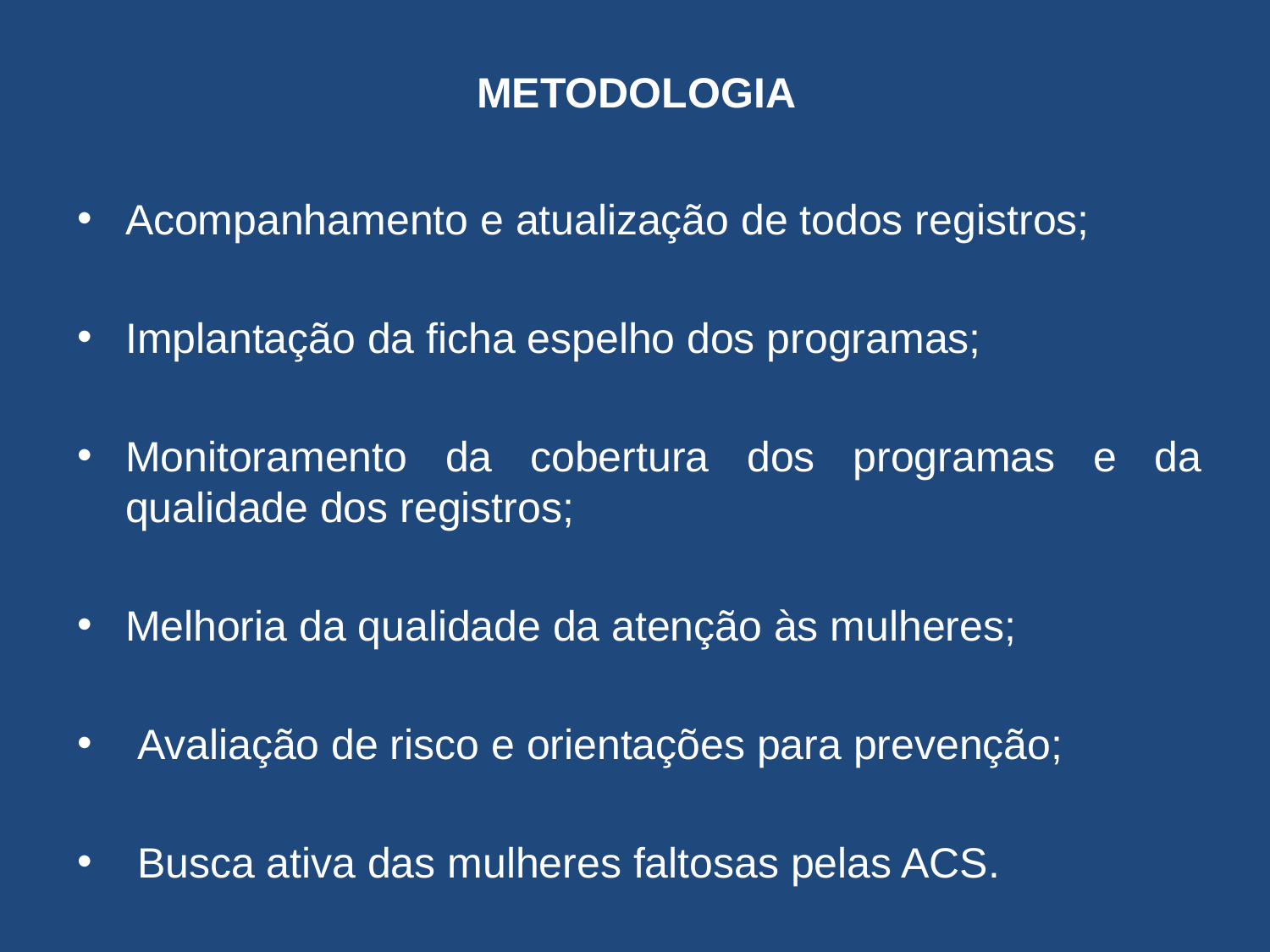

# METODOLOGIA
Acompanhamento e atualização de todos registros;

Implantação da ficha espelho dos programas;

Monitoramento da cobertura dos programas e da qualidade dos registros;

Melhoria da qualidade da atenção às mulheres;

 Avaliação de risco e orientações para prevenção;

 Busca ativa das mulheres faltosas pelas ACS.